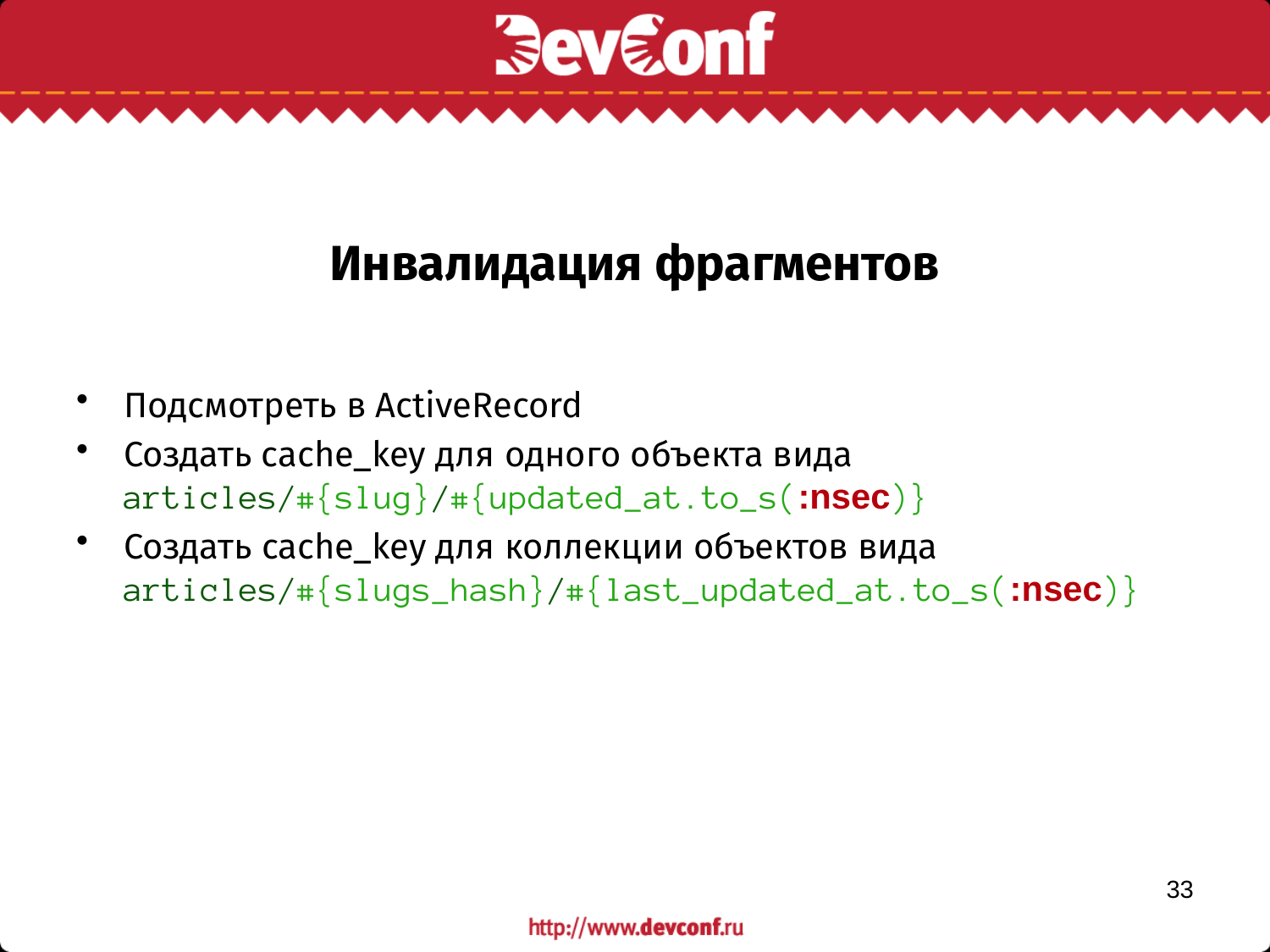

# Инвалидация фрагментов
Подсмотреть в ActiveRecord
Создать cache_key для одного объекта вида
articles/#{slug}/#{updated_at.to_s(:nsec)}
Создать cache_key для коллекции объектов вида
articles/#{slugs_hash}/#{last_updated_at.to_s(:nsec)}
33